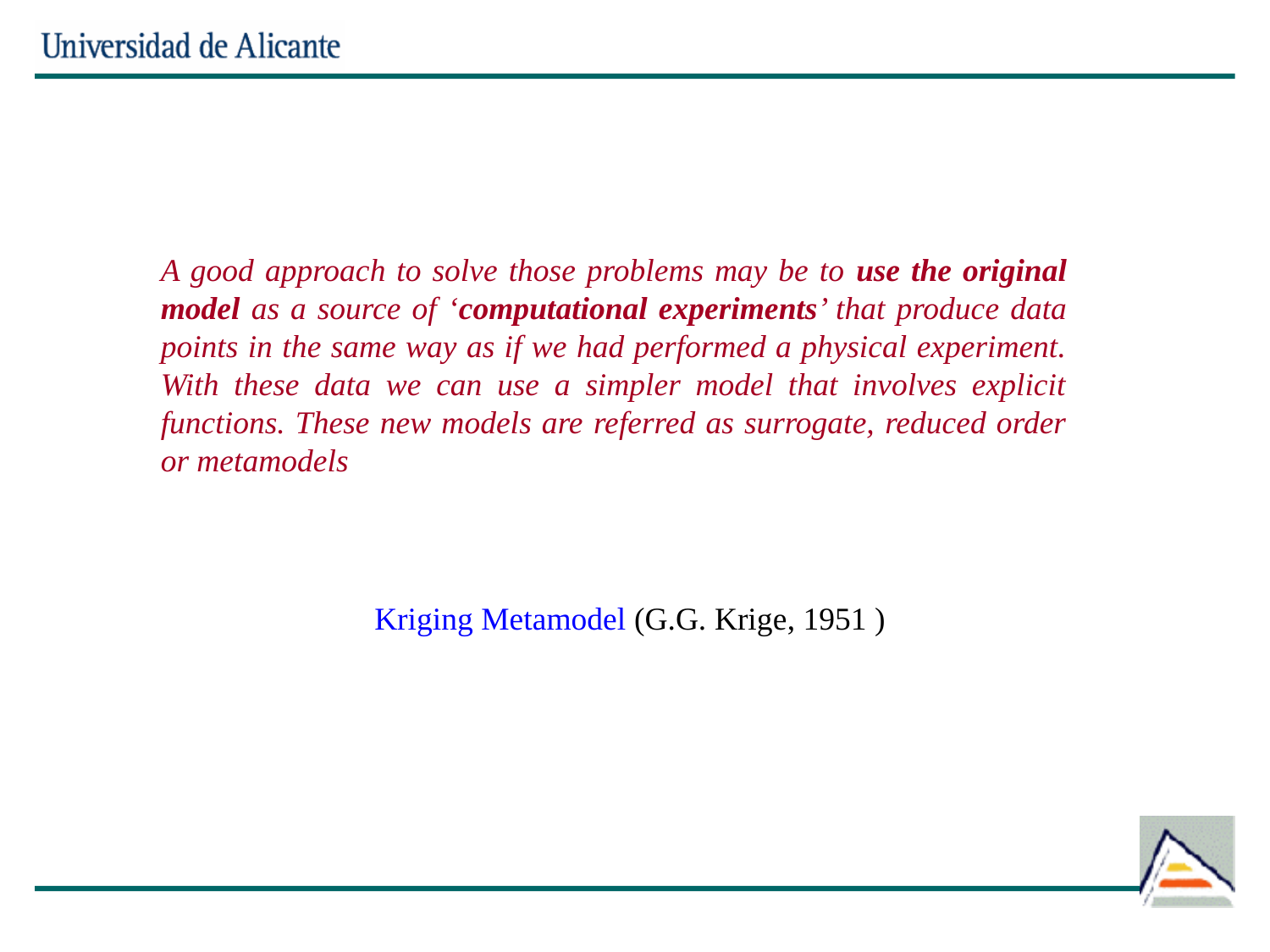

A good approach to solve those problems may be to use the original model as a source of ‘computational experiments’ that produce data points in the same way as if we had performed a physical experiment. With these data we can use a simpler model that involves explicit functions. These new models are referred as surrogate, reduced order or metamodels
Kriging Metamodel (G.G. Krige, 1951 )